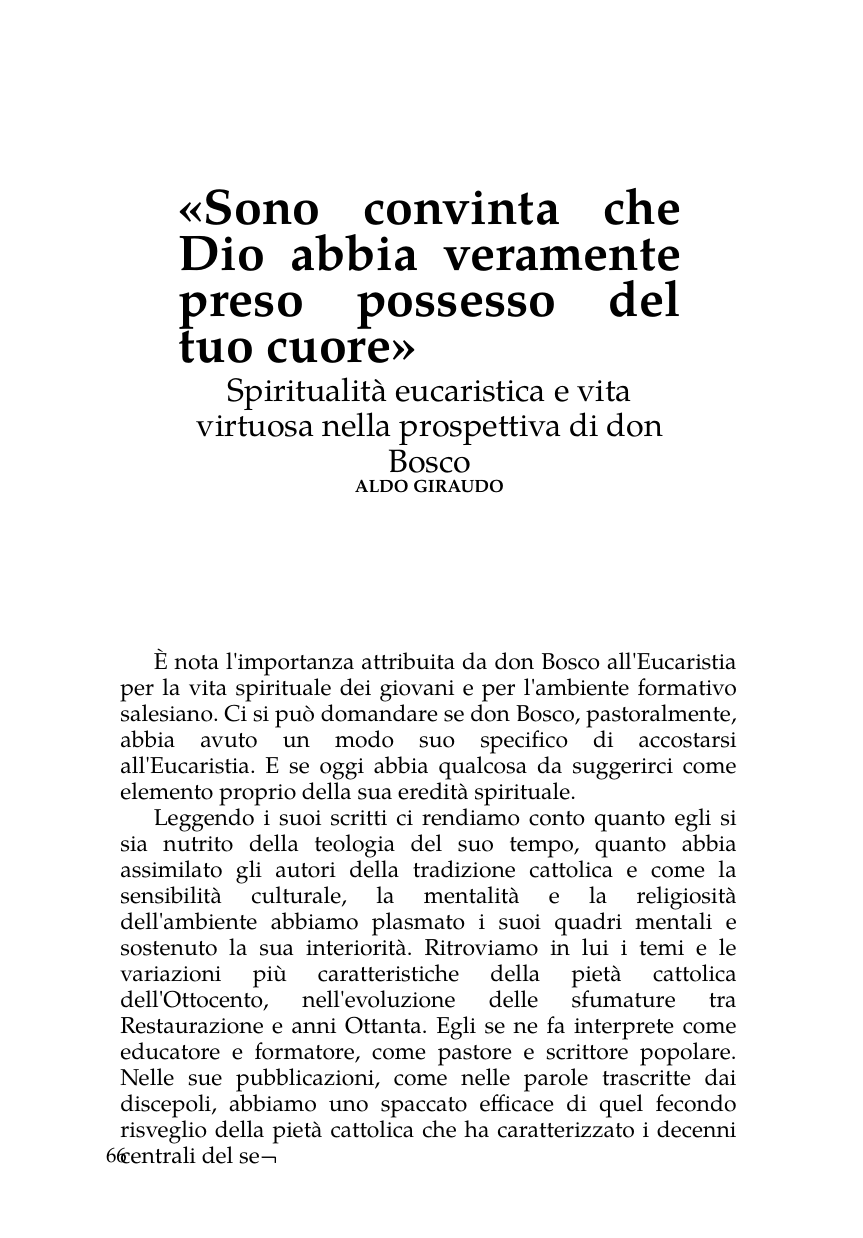

«Sono convinta che Dio abbia veramente preso possesso del tuo cuore»
Spiritualità eucaristica e vita virtuosa nella prospettiva di don Bosco
Aldo Giraudo
È nota l'importanza attribuita da don Bosco all'Eucaristia per la vita spirituale dei giovani e per l'ambiente formativo salesiano. Ci si può domandare se don Bosco, pastoralmente, abbia avuto un modo suo specifico di accostarsi all'Eucaristia. E se oggi abbia qualcosa da suggerirci come elemento proprio della sua eredità spirituale.
Leggendo i suoi scritti ci rendiamo conto quanto egli si sia nutrito della teologia del suo tempo, quanto abbia assimilato gli autori della tradizione cattolica e come la sensibilità culturale, la mentalità e la religiosità dell'ambiente abbiamo plasmato i suoi quadri mentali e sostenuto la sua interiorità. Ritroviamo in lui i temi e le variazioni più caratteristiche della pietà cattolica dell'Ottocento, nell'evoluzione delle sfumature tra Restaurazione e anni Ottanta. Egli se ne fa interprete come educatore e formatore, come pastore e scrittore popolare. Nelle sue pubblicazioni, come nelle parole trascritte dai discepoli, abbiamo uno spaccato efficace di quel fecondo risveglio della pietà cattolica che ha caratterizzato i decenni centrali del se¬
66